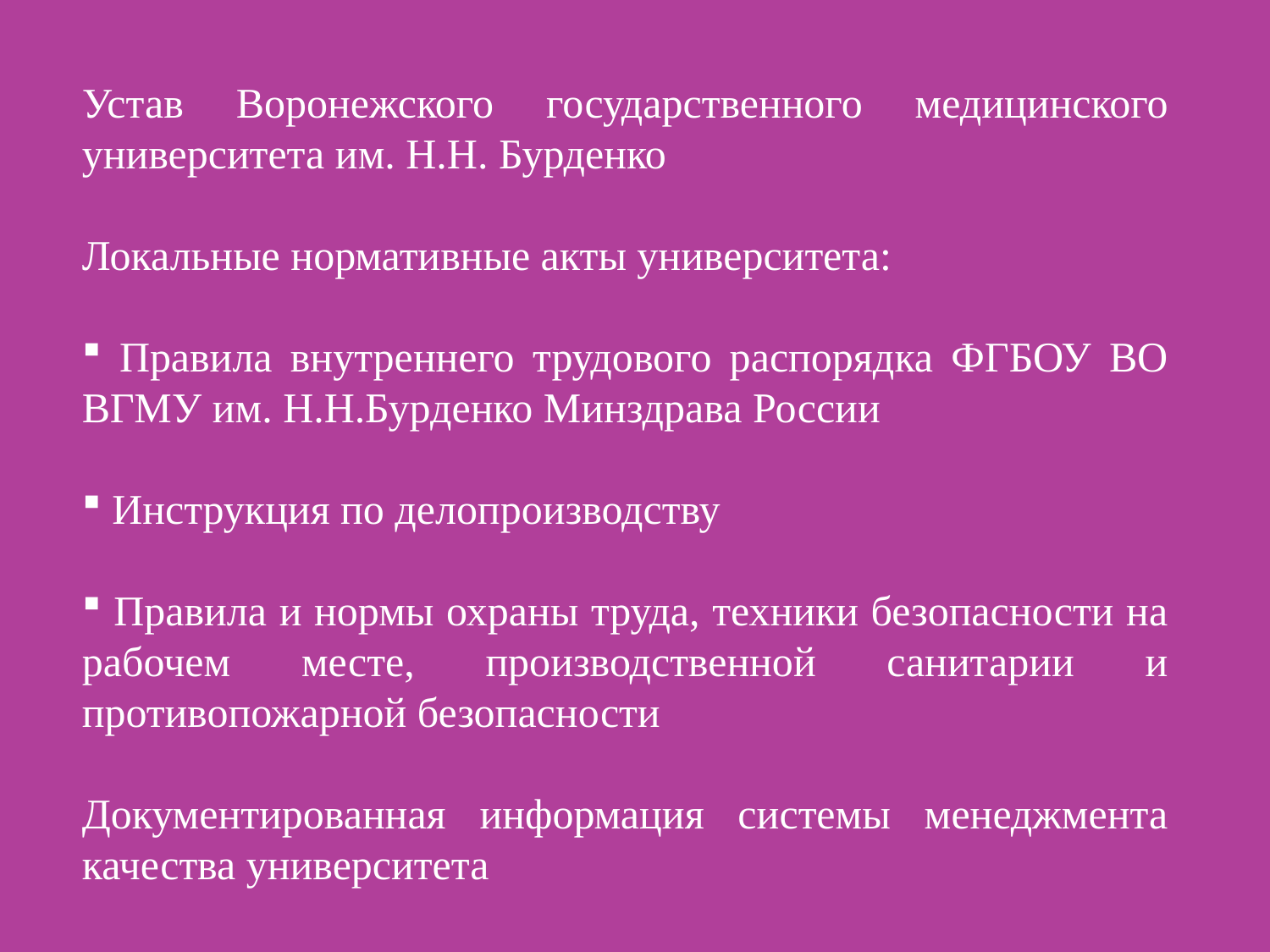

Устав Воронежского государственного медицинского университета им. Н.Н. Бурденко

Локальные нормативные акты университета:

 Правила внутреннего трудового распорядка ФГБОУ ВО ВГМУ им. Н.Н.Бурденко Минздрава России

 Инструкция по делопроизводству

 Правила и нормы охраны труда, техники безопасности на рабочем месте, производственной санитарии и противопожарной безопасности

Документированная информация системы менеджмента качества университета